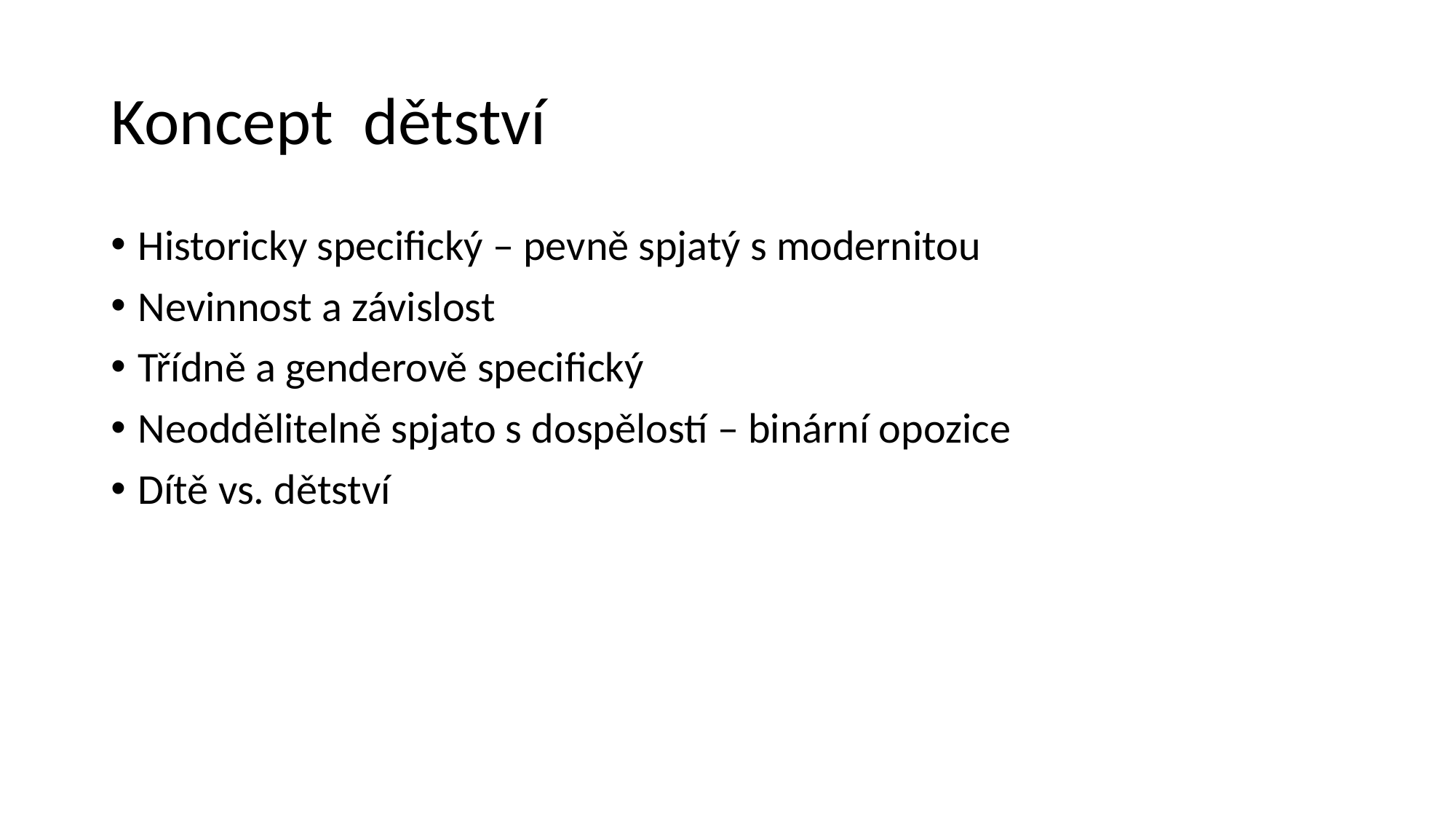

# Koncept  dětství
Historicky specifický – pevně spjatý s modernitou
Nevinnost a závislost
Třídně a genderově specifický
Neoddělitelně spjato s dospělostí – binární opozice
Dítě vs. dětství